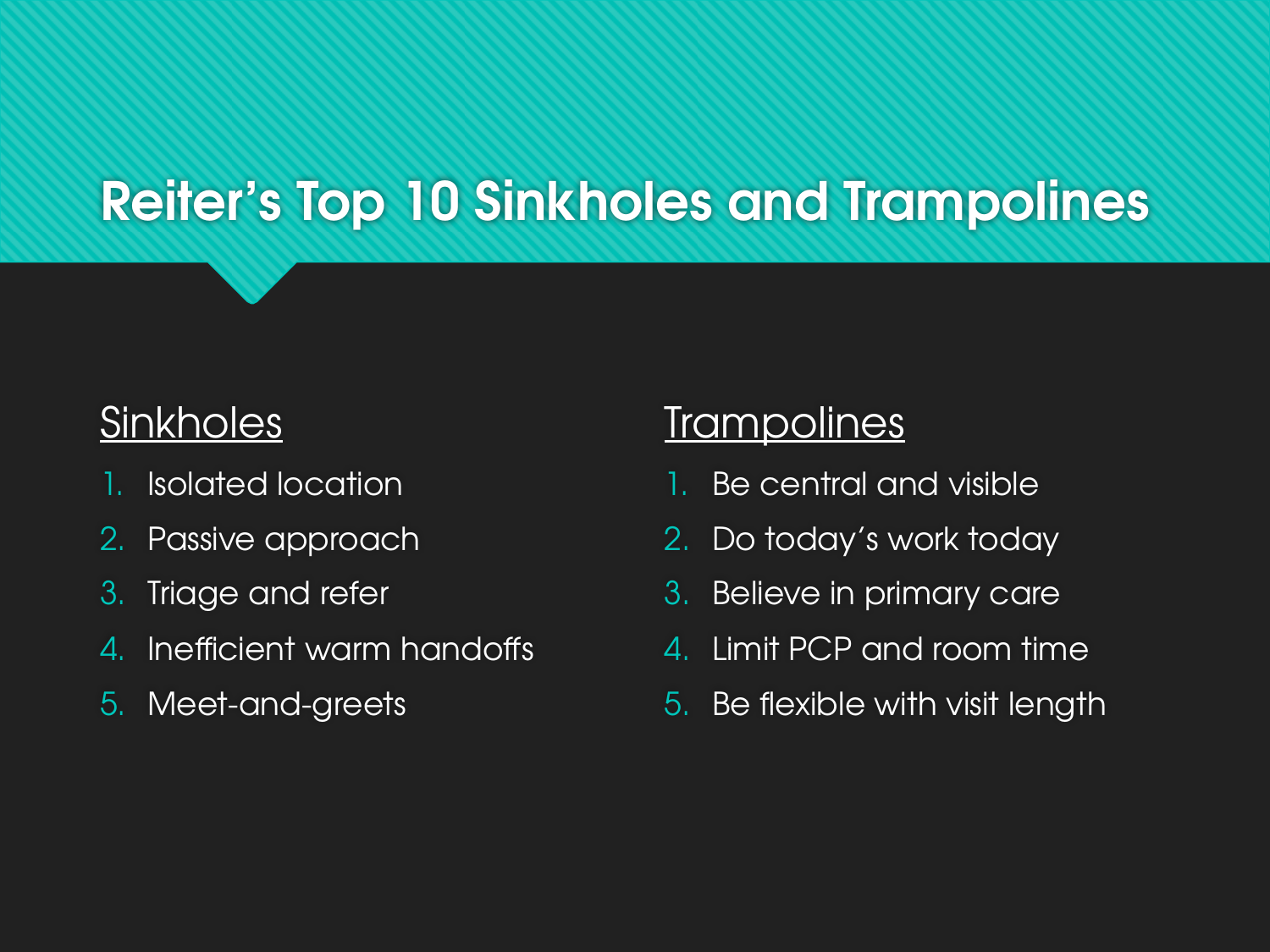

# Reiter’s Top 10 Sinkholes and Trampolines
Sinkholes
Isolated location
Passive approach
Triage and refer
Inefficient warm handoffs
Meet-and-greets
Trampolines
Be central and visible
Do today’s work today
Believe in primary care
Limit PCP and room time
Be flexible with visit length